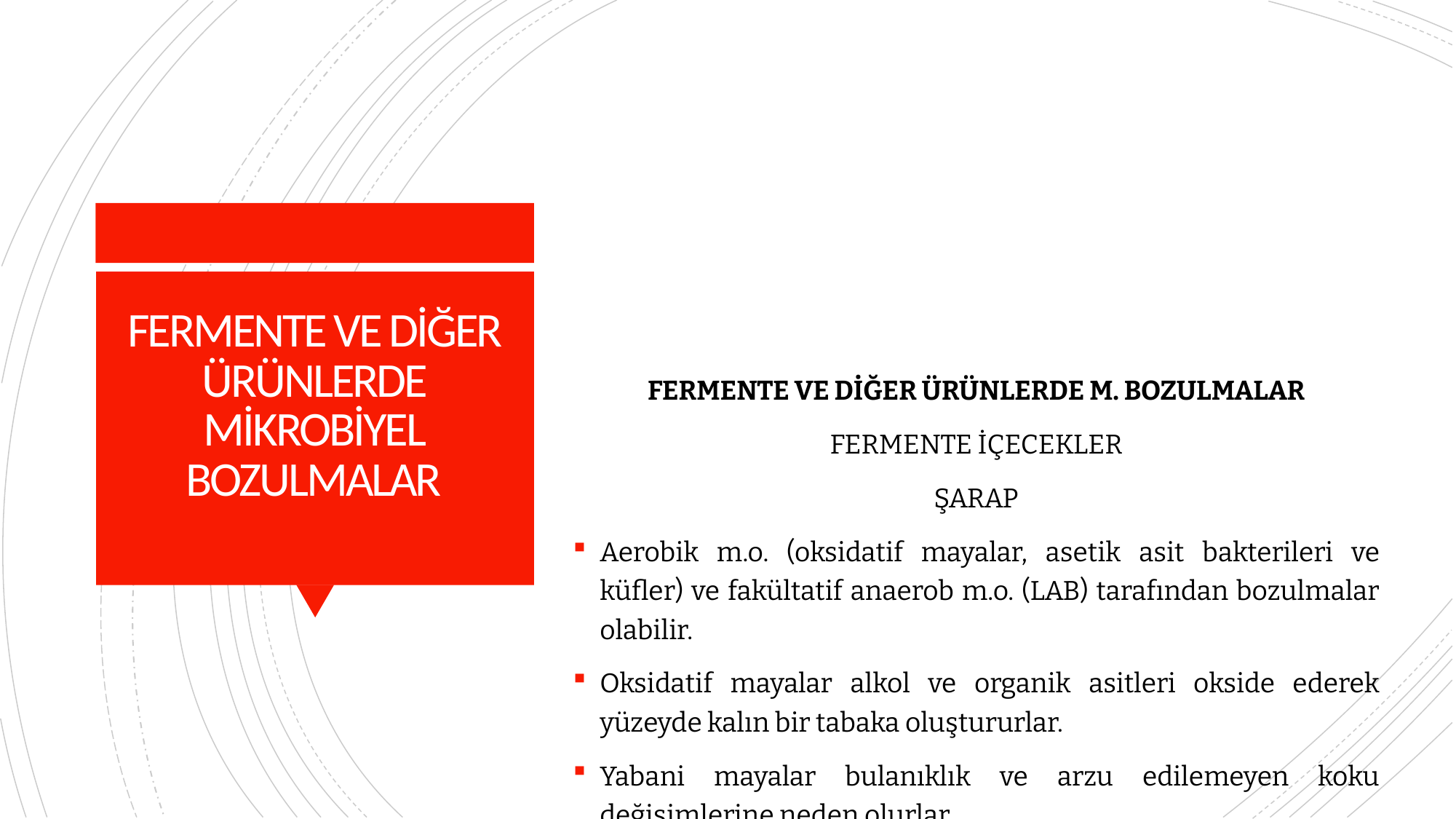

# FERMENTE VE DİĞER ÜRÜNLERDE MİKROBİYEL BOZULMALAR

FERMENTE VE DİĞER ÜRÜNLERDE M. BOZULMALAR
FERMENTE İÇECEKLER
ŞARAP
Aerobik m.o. (oksidatif mayalar, asetik asit bakterileri ve küfler) ve fakültatif anaerob m.o. (LAB) tarafından bozulmalar olabilir.
Oksidatif mayalar alkol ve organik asitleri okside ederek yüzeyde kalın bir tabaka oluştururlar.
Yabani mayalar bulanıklık ve arzu edilemeyen koku değişimlerine neden olurlar.
Asetik asit bakterileri de alkolü asetik asit, asetaldehit ve CO2 ye parçalayarak şarapta sirke kokusu oluşumunu gerçekleştirirler.